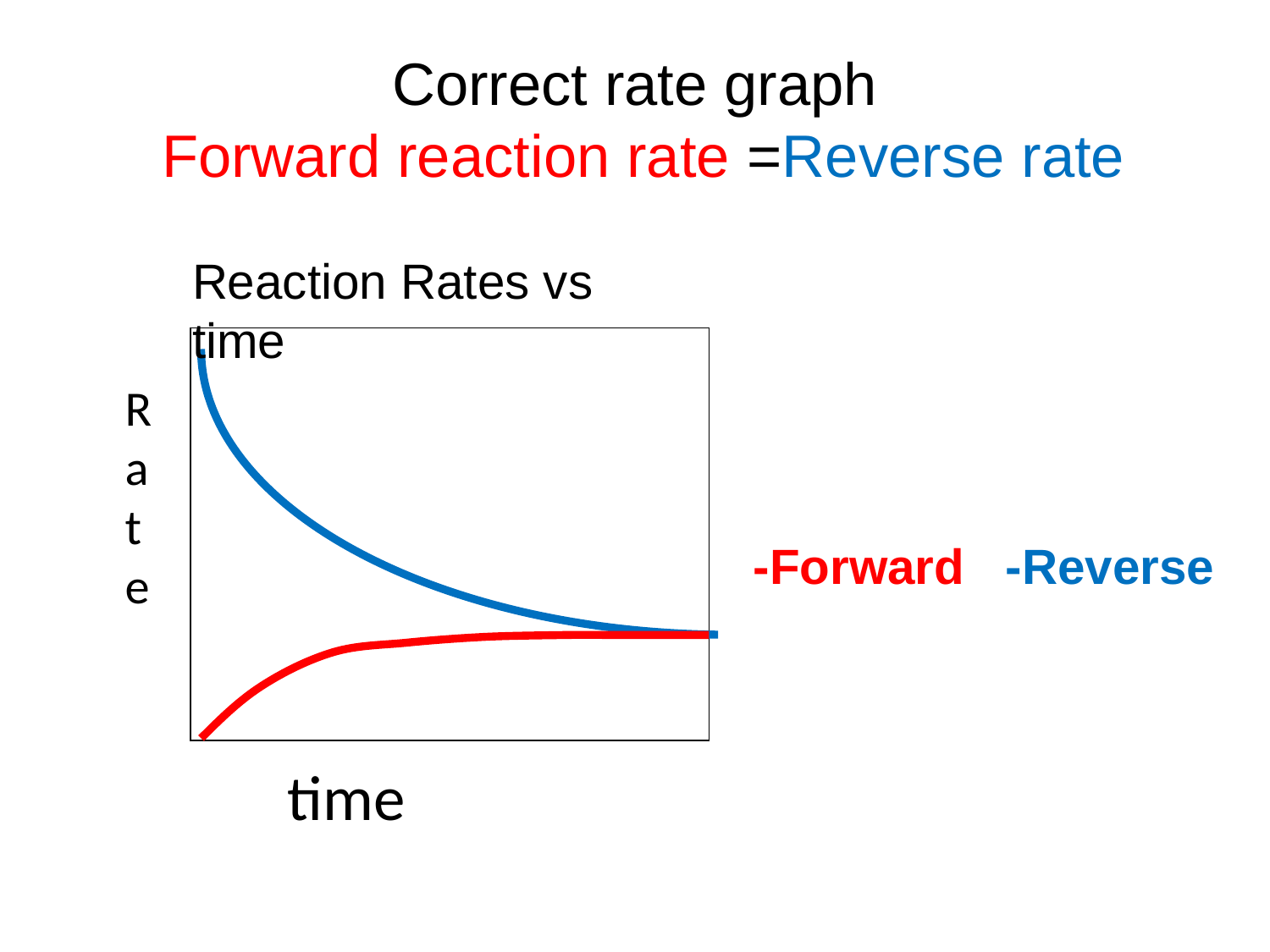

# Correct rate graph Forward reaction rate =Reverse rate
Reaction Rates vs time

Rate
-Forward   -Reverse

time